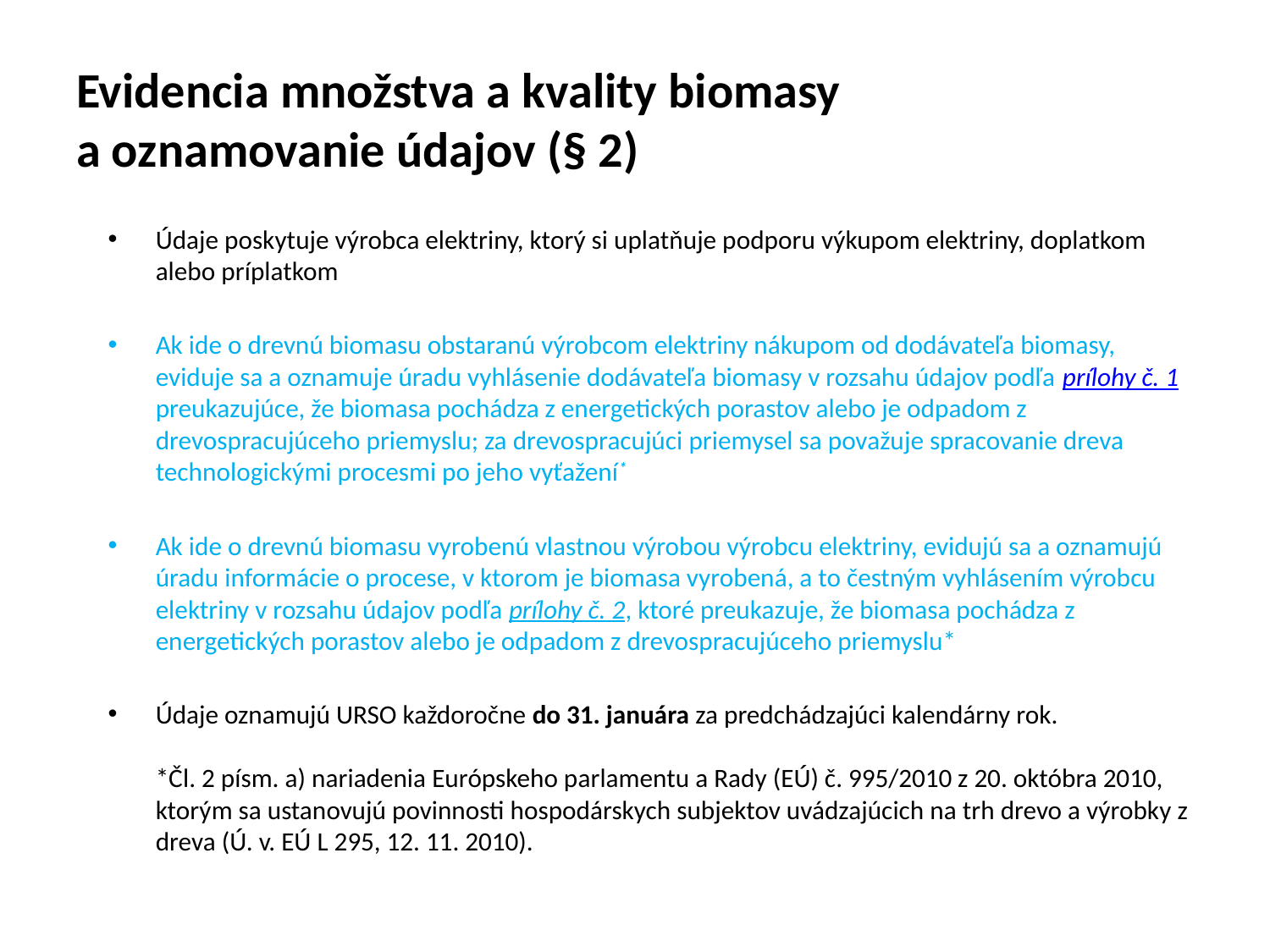

# Evidencia množstva a kvality biomasy a oznamovanie údajov (§ 2)
Údaje poskytuje výrobca elektriny, ktorý si uplatňuje podporu výkupom elektriny, doplatkom alebo príplatkom

Ak ide o drevnú biomasu obstaranú výrobcom elektriny nákupom od dodávateľa biomasy, eviduje sa a oznamuje úradu vyhlásenie dodávateľa biomasy v rozsahu údajov podľa prílohy č. 1 preukazujúce, že biomasa pochádza z energetických porastov alebo je odpadom z drevospracujúceho priemyslu; za drevospracujúci priemysel sa považuje spracovanie dreva technologickými procesmi po jeho vyťažení*

Ak ide o drevnú biomasu vyrobenú vlastnou výrobou výrobcu elektriny, evidujú sa a oznamujú úradu informácie o procese, v ktorom je biomasa vyrobená, a to čestným vyhlásením výrobcu elektriny v rozsahu údajov podľa prílohy č. 2, ktoré preukazuje, že biomasa pochádza z energetických porastov alebo je odpadom z drevospracujúceho priemyslu*

Údaje oznamujú URSO každoročne do 31. januára za predchádzajúci kalendárny rok.
*Čl. 2 písm. a) nariadenia Európskeho parlamentu a Rady (EÚ) č. 995/2010 z 20. októbra 2010, ktorým sa ustanovujú povinnosti hospodárskych subjektov uvádzajúcich na trh drevo a výrobky z dreva (Ú. v. EÚ L 295, 12. 11. 2010).